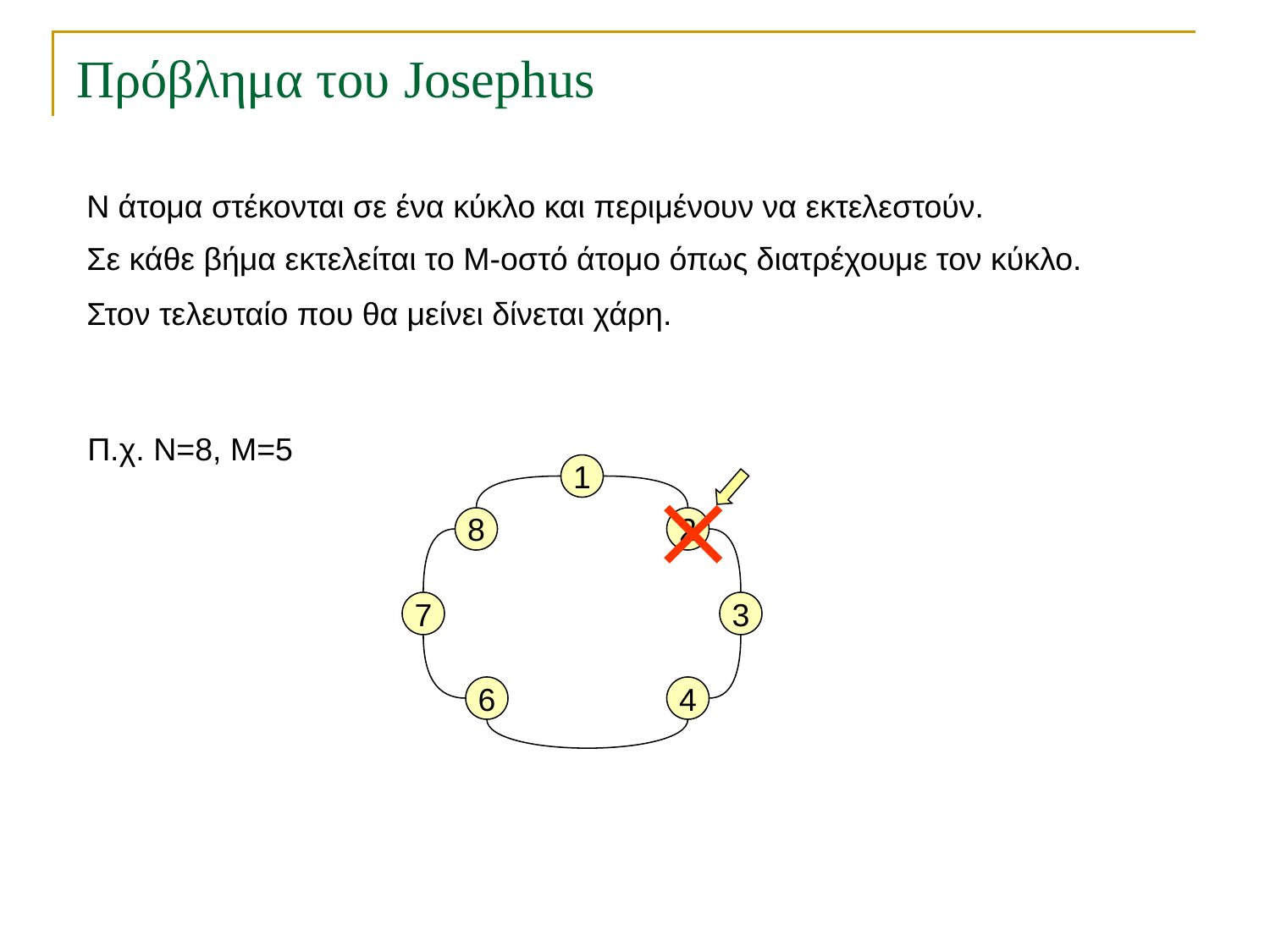

# Πρόβλημα του Josephus
Ν άτομα στέκονται σε ένα κύκλο και περιμένουν να εκτελεστούν.

Σε κάθε βήμα εκτελείται το Μ-οστό άτομο όπως διατρέχουμε τον κύκλο.
Στον τελευταίο που θα μείνει δίνεται χάρη.
Π.χ. Ν=8, Μ=5
1

8
2

7
3
6
4